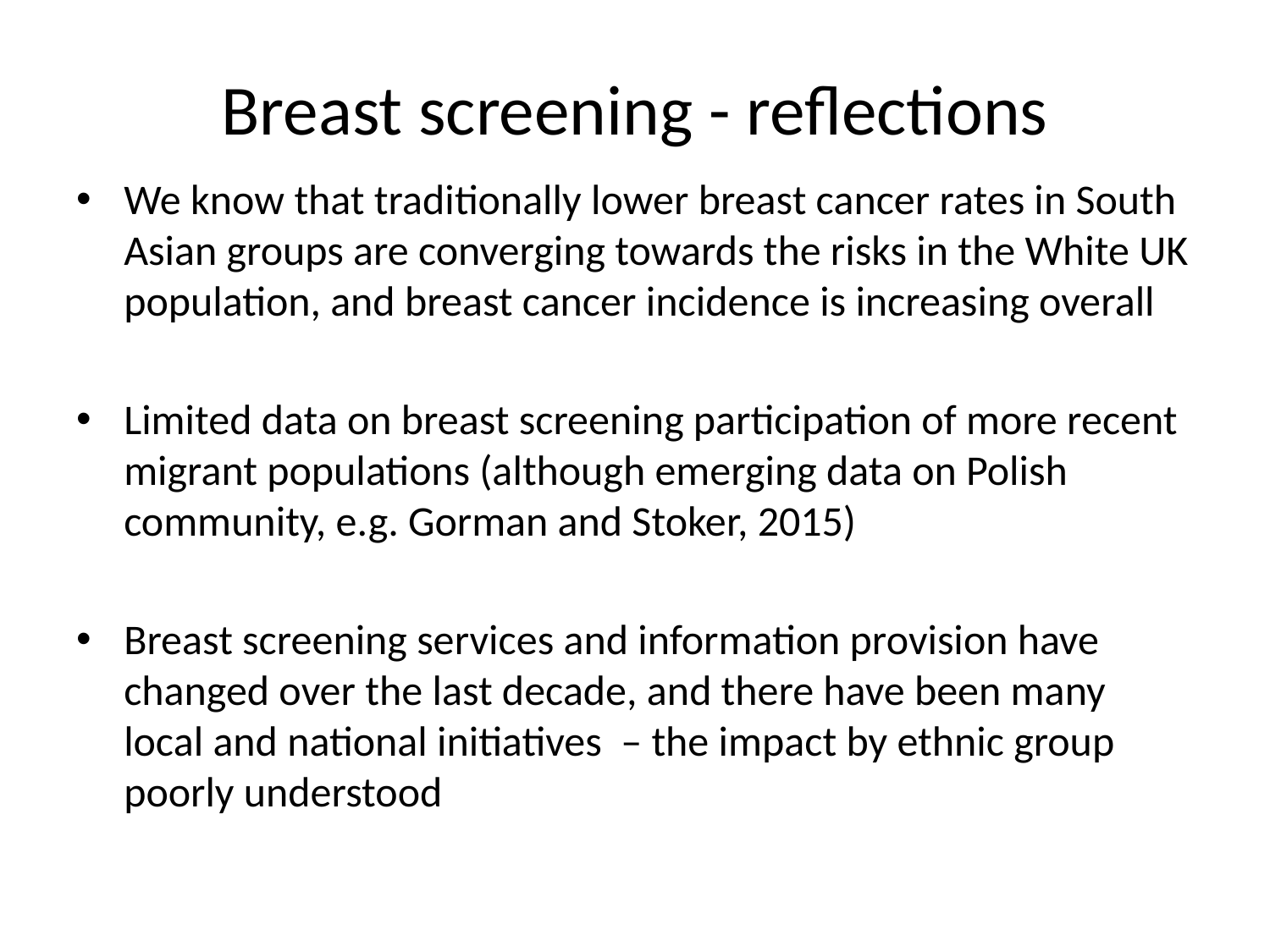

# Breast screening - reflections
We know that traditionally lower breast cancer rates in South Asian groups are converging towards the risks in the White UK population, and breast cancer incidence is increasing overall

Limited data on breast screening participation of more recent migrant populations (although emerging data on Polish community, e.g. Gorman and Stoker, 2015)

Breast screening services and information provision have changed over the last decade, and there have been many local and national initiatives  – the impact by ethnic group poorly understood